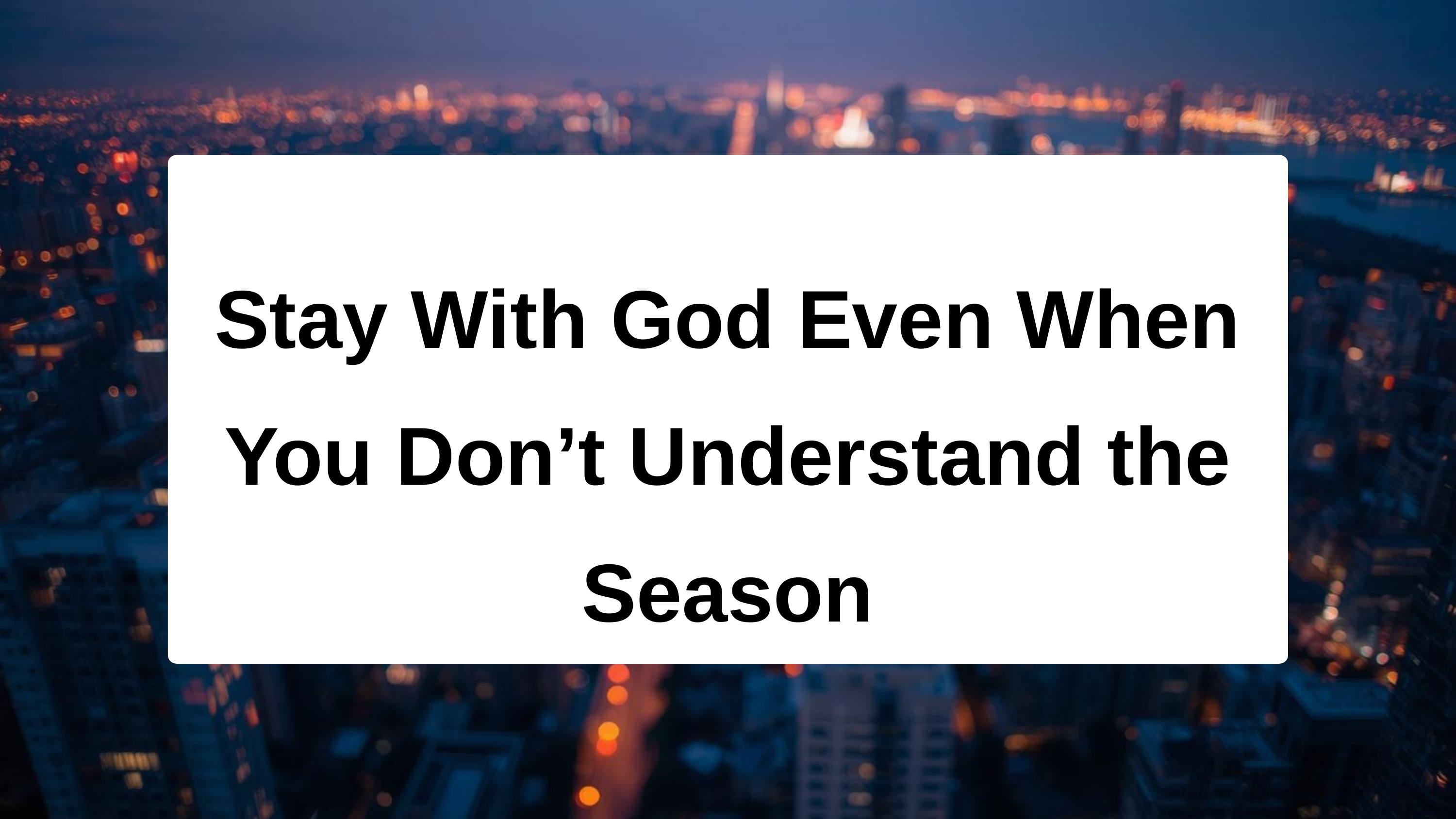

Stay With God Even When You Don’t Understand the Season